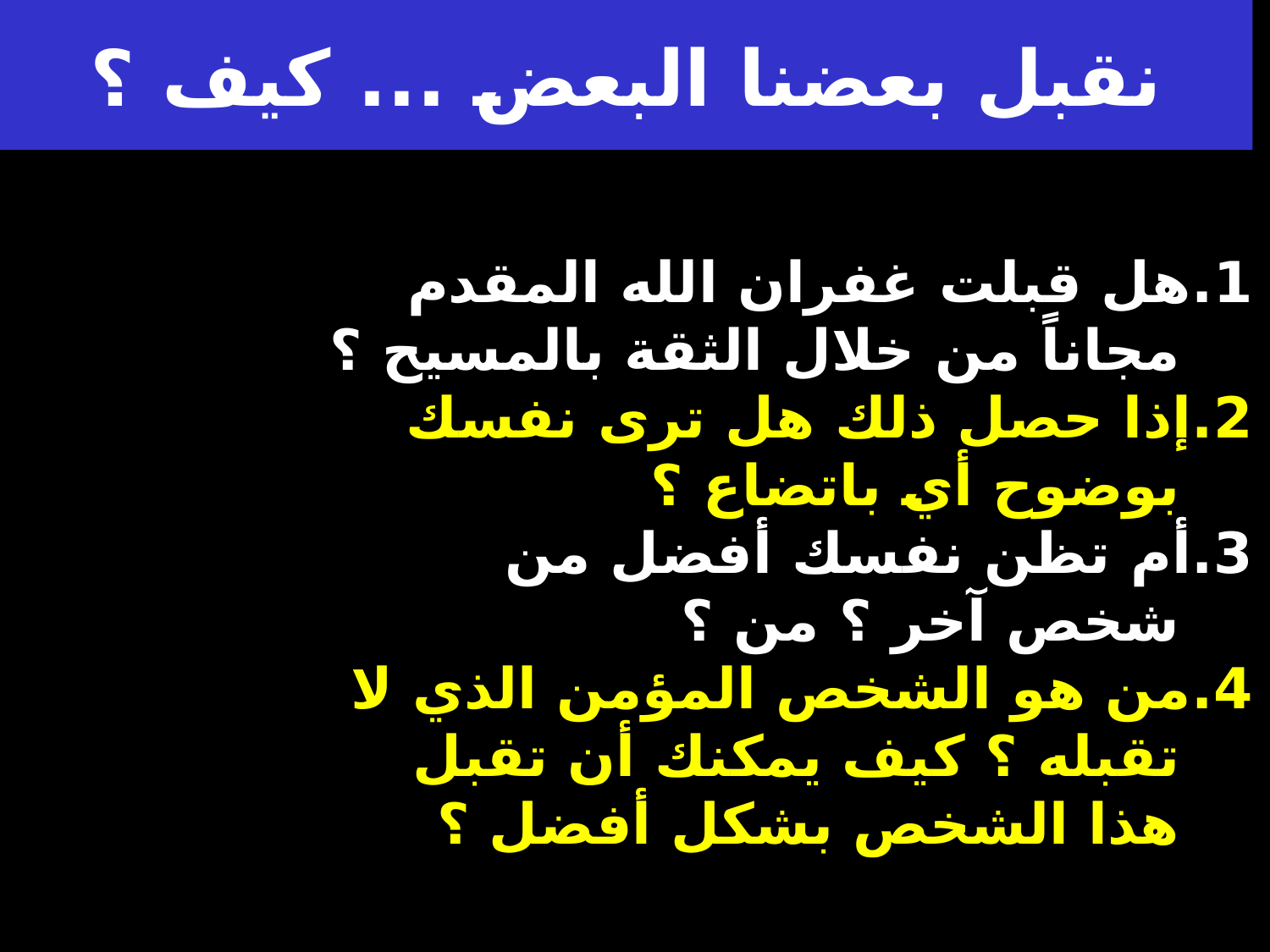

# نقبل بعضنا البعض ... كيف ؟
1.	هل قبلت غفران الله المقدم مجاناً من خلال الثقة بالمسيح ؟
2.	إذا حصل ذلك هل ترى نفسك بوضوح أي باتضاع ؟
3.	أم تظن نفسك أفضل من شخص آخر ؟ من ؟
4.	من هو الشخص المؤمن الذي لا تقبله ؟ كيف يمكنك أن تقبل هذا الشخص بشكل أفضل ؟